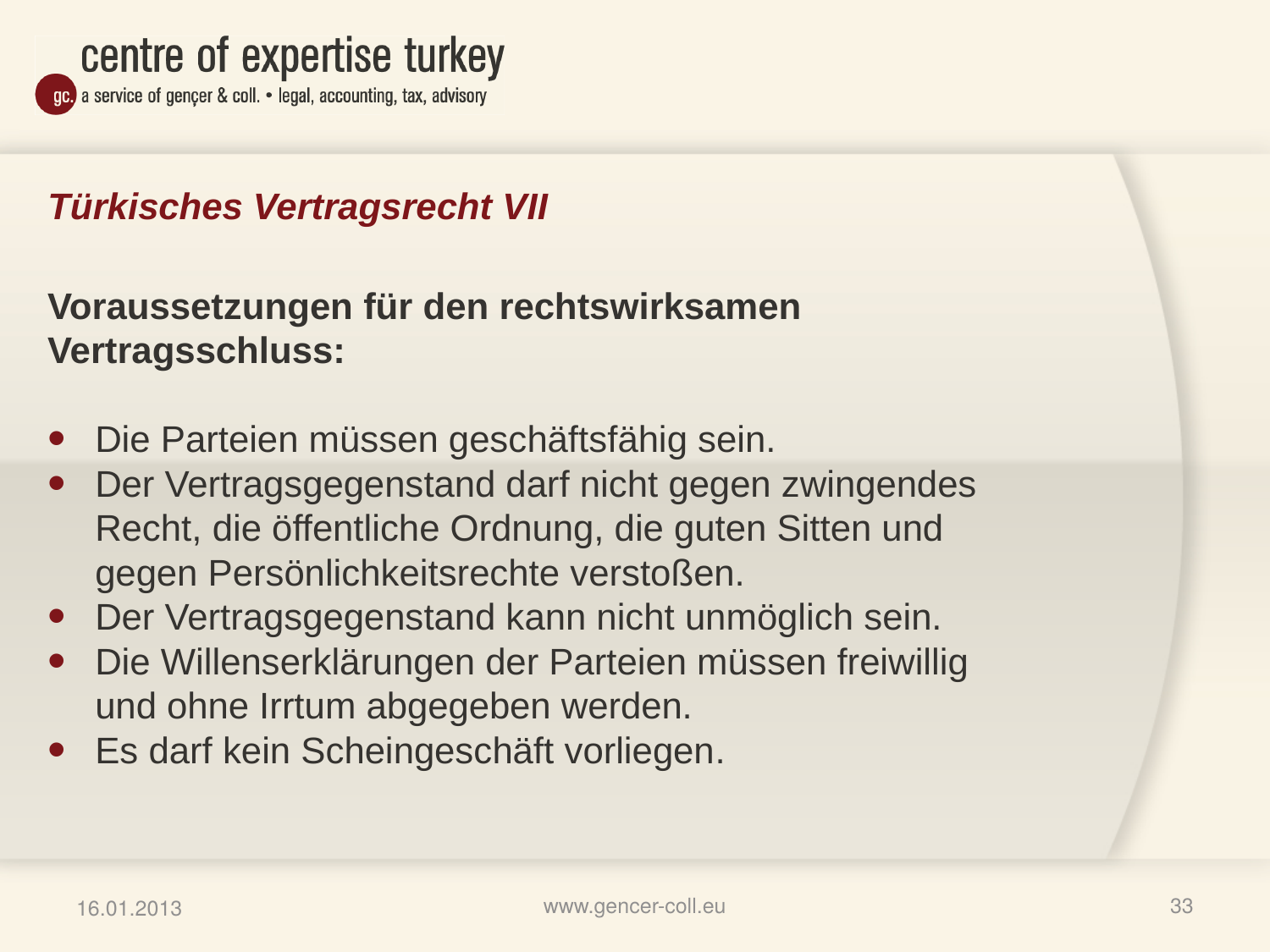

# Türkisches Vertragsrecht VII
Voraussetzungen für den rechtswirksamen Vertragsschluss:

Die Parteien müssen geschäftsfähig sein.
Der Vertragsgegenstand darf nicht gegen zwingendes Recht, die öffentliche Ordnung, die guten Sitten und gegen Persönlichkeitsrechte verstoßen.
Der Vertragsgegenstand kann nicht unmöglich sein.
Die Willenserklärungen der Parteien müssen freiwillig und ohne Irrtum abgegeben werden.
Es darf kein Scheingeschäft vorliegen.

16.01.2013
www.gencer-coll.eu
33